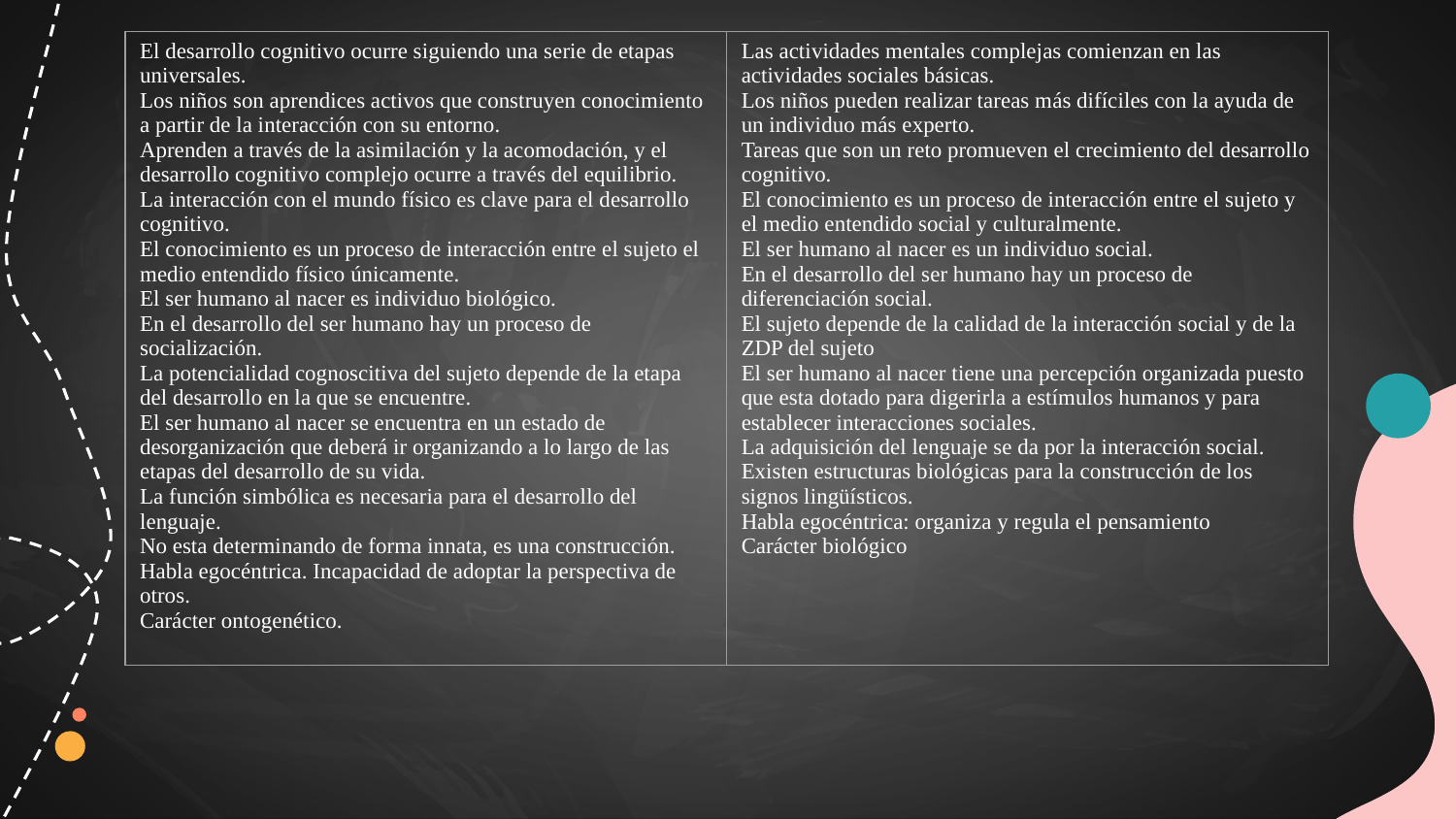

| El desarrollo cognitivo ocurre siguiendo una serie de etapas universales. Los niños son aprendices activos que construyen conocimiento a partir de la interacción con su entorno. Aprenden a través de la asimilación y la acomodación, y el desarrollo cognitivo complejo ocurre a través del equilibrio. La interacción con el mundo físico es clave para el desarrollo cognitivo. El conocimiento es un proceso de interacción entre el sujeto el medio entendido físico únicamente. El ser humano al nacer es individuo biológico. En el desarrollo del ser humano hay un proceso de socialización. La potencialidad cognoscitiva del sujeto depende de la etapa del desarrollo en la que se encuentre. El ser humano al nacer se encuentra en un estado de desorganización que deberá ir organizando a lo largo de las etapas del desarrollo de su vida. La función simbólica es necesaria para el desarrollo del lenguaje. No esta determinando de forma innata, es una construcción. Habla egocéntrica. Incapacidad de adoptar la perspectiva de otros. Carácter ontogenético. | Las actividades mentales complejas comienzan en las actividades sociales básicas. Los niños pueden realizar tareas más difíciles con la ayuda de un individuo más experto. Tareas que son un reto promueven el crecimiento del desarrollo cognitivo. El conocimiento es un proceso de interacción entre el sujeto y el medio entendido social y culturalmente. El ser humano al nacer es un individuo social. En el desarrollo del ser humano hay un proceso de diferenciación social. El sujeto depende de la calidad de la interacción social y de la ZDP del sujeto El ser humano al nacer tiene una percepción organizada puesto que esta dotado para digerirla a estímulos humanos y para establecer interacciones sociales. La adquisición del lenguaje se da por la interacción social. Existen estructuras biológicas para la construcción de los signos lingüísticos. Habla egocéntrica: organiza y regula el pensamiento Carácter biológico |
| --- | --- |